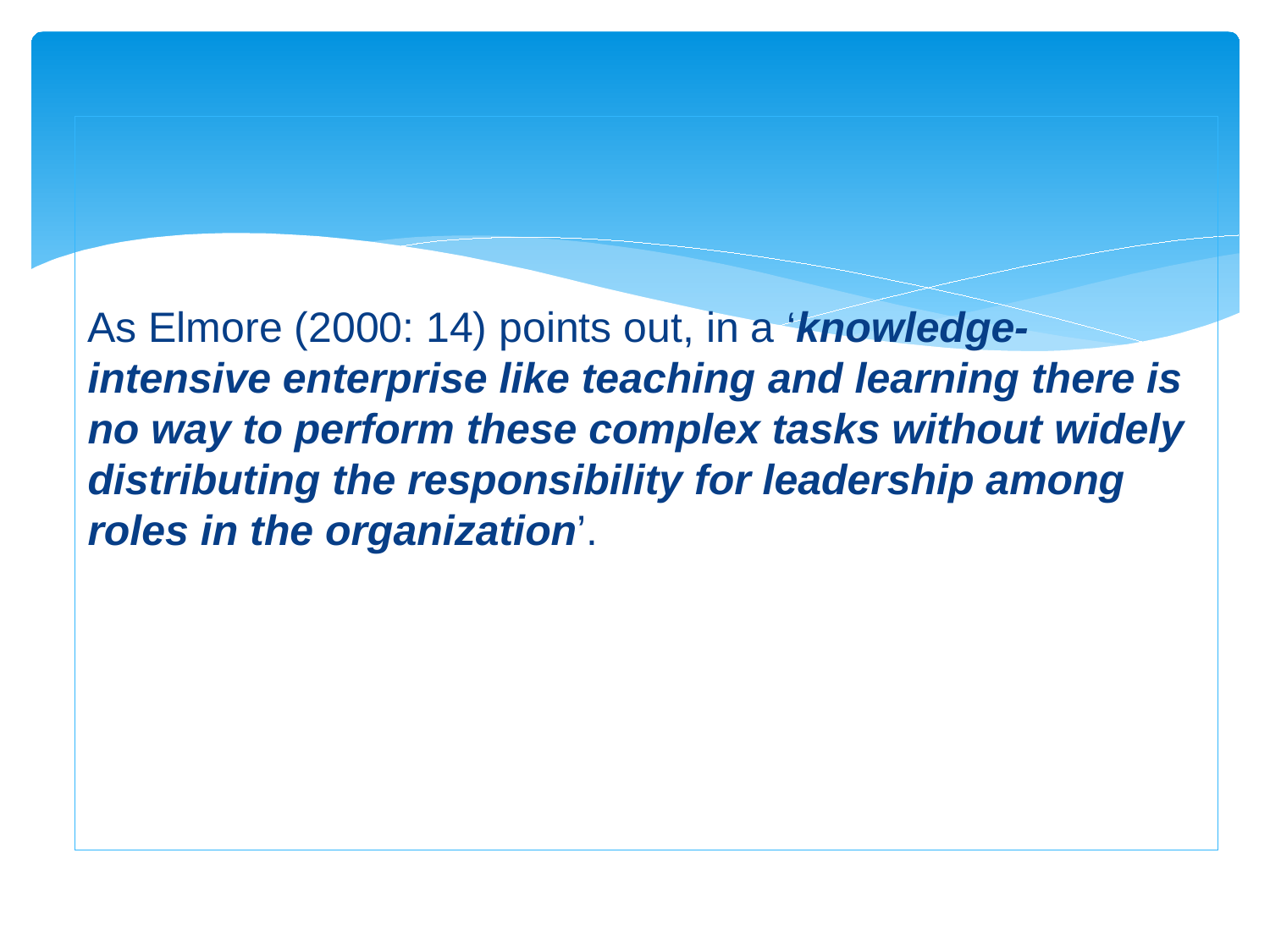

As Elmore (2000: 14) points out, in a ‘knowledge-intensive enterprise like teaching and learning there is no way to perform these complex tasks without widely distributing the responsibility for leadership among roles in the organization’.